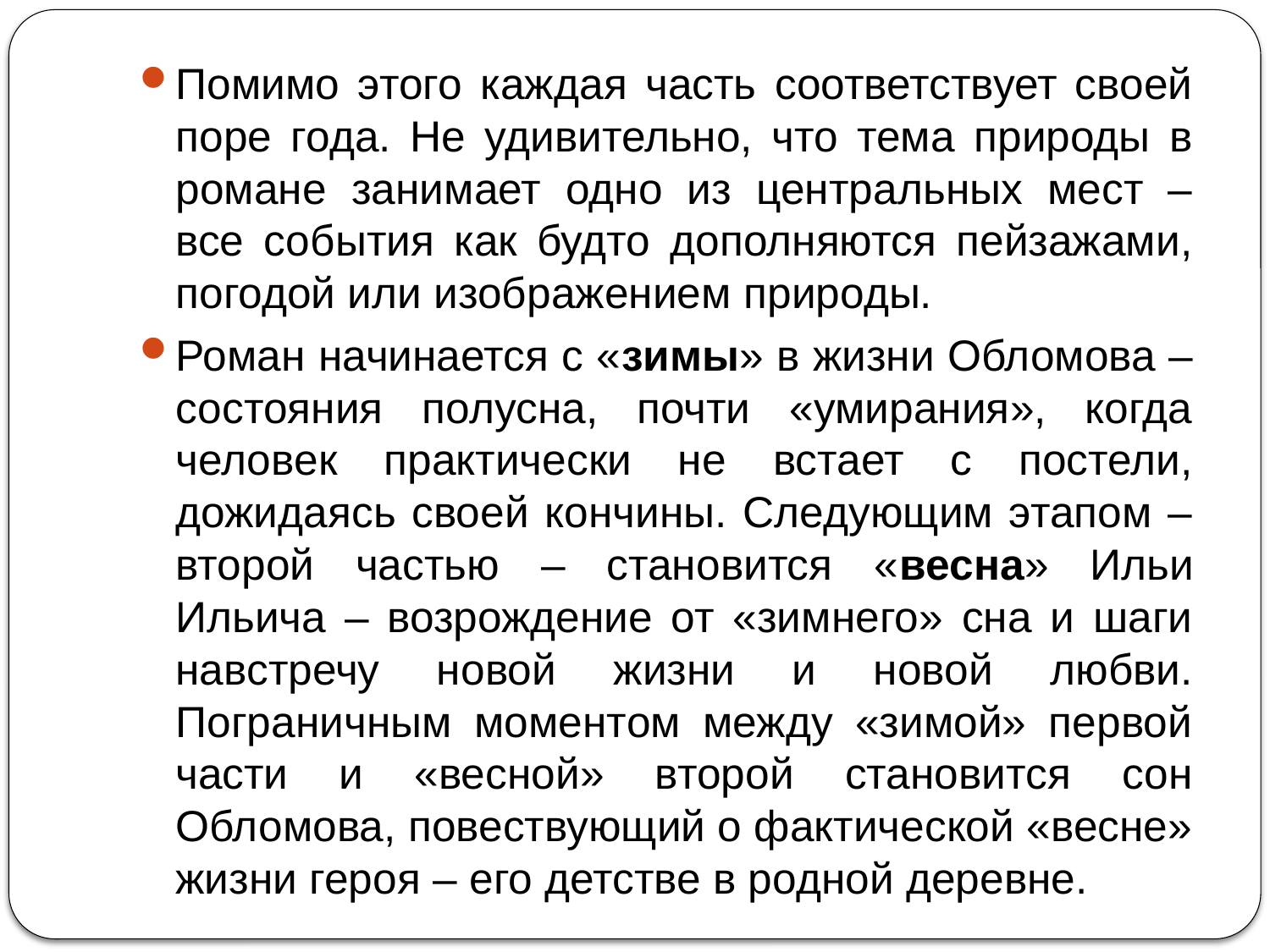

#
Помимо этого каждая часть соответствует своей поре года. Не удивительно, что тема природы в романе занимает одно из центральных мест – все события как будто дополняются пейзажами, погодой или изображением природы.
Роман начинается с «зимы» в жизни Обломова – состояния полусна, почти «умирания», когда человек практически не встает с постели, дожидаясь своей кончины. Следующим этапом – второй частью – становится «весна» Ильи Ильича – возрождение от «зимнего» сна и шаги навстречу новой жизни и новой любви. Пограничным моментом между «зимой» первой части и «весной» второй становится сон Обломова, повествующий о фактической «весне» жизни героя – его детстве в родной деревне.